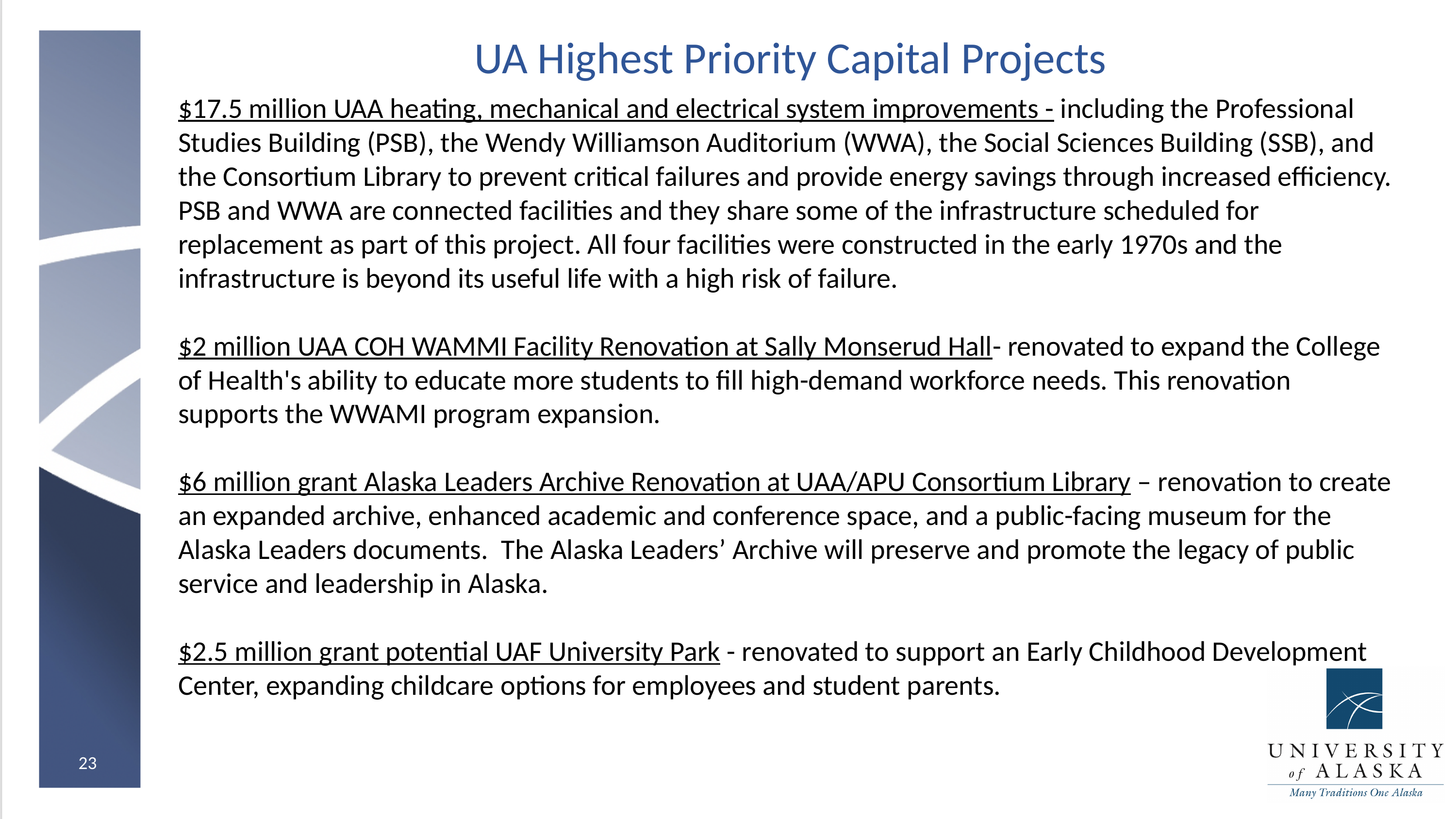

# UA Highest Priority Capital Projects
$17.5 million UAA heating, mechanical and electrical system improvements - including the Professional Studies Building (PSB), the Wendy Williamson Auditorium (WWA), the Social Sciences Building (SSB), and the Consortium Library to prevent critical failures and provide energy savings through increased efficiency. PSB and WWA are connected facilities and they share some of the infrastructure scheduled for replacement as part of this project. All four facilities were constructed in the early 1970s and the infrastructure is beyond its useful life with a high risk of failure.

$2 million UAA COH WAMMI Facility Renovation at Sally Monserud Hall- renovated to expand the College of Health's ability to educate more students to fill high-demand workforce needs. This renovation supports the WWAMI program expansion.

$6 million grant Alaska Leaders Archive Renovation at UAA/APU Consortium Library – renovation to create an expanded archive, enhanced academic and conference space, and a public-facing museum for the Alaska Leaders documents.  The Alaska Leaders’ Archive will preserve and promote the legacy of public service and leadership in Alaska.

$2.5 million grant potential UAF University Park - renovated to support an Early Childhood Development Center, expanding childcare options for employees and student parents.

23